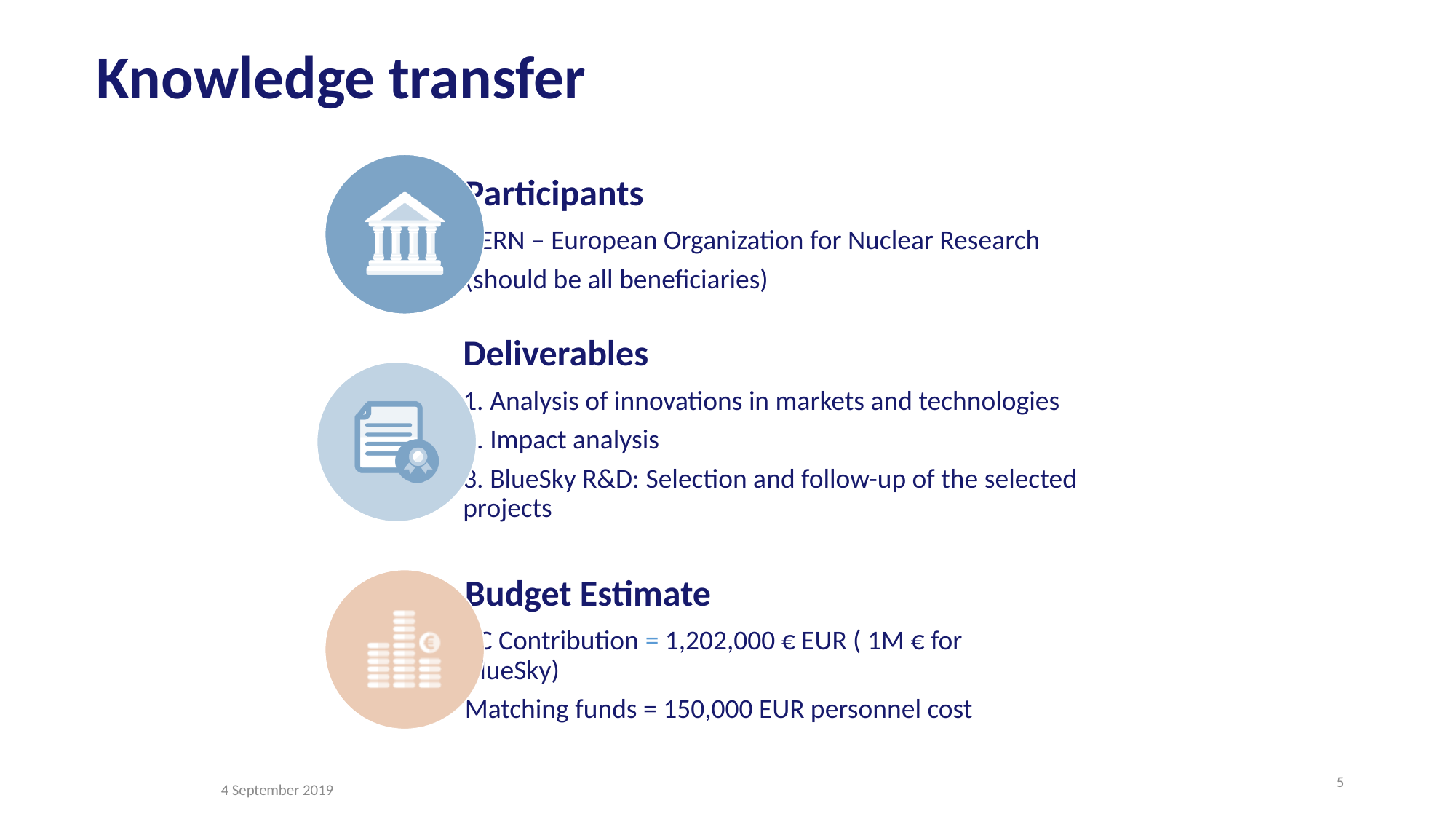

# Knowledge transfer
Participants
CERN – European Organization for Nuclear Research
(should be all beneficiaries)
Deliverables
1. Analysis of innovations in markets and technologies
2. Impact analysis
3. BlueSky R&D: Selection and follow-up of the selected projects

Budget Estimate
EC Contribution = 1,202,000 € EUR ( 1M € for BlueSky)
Matching funds = 150,000 EUR personnel cost
5
4 September 2019